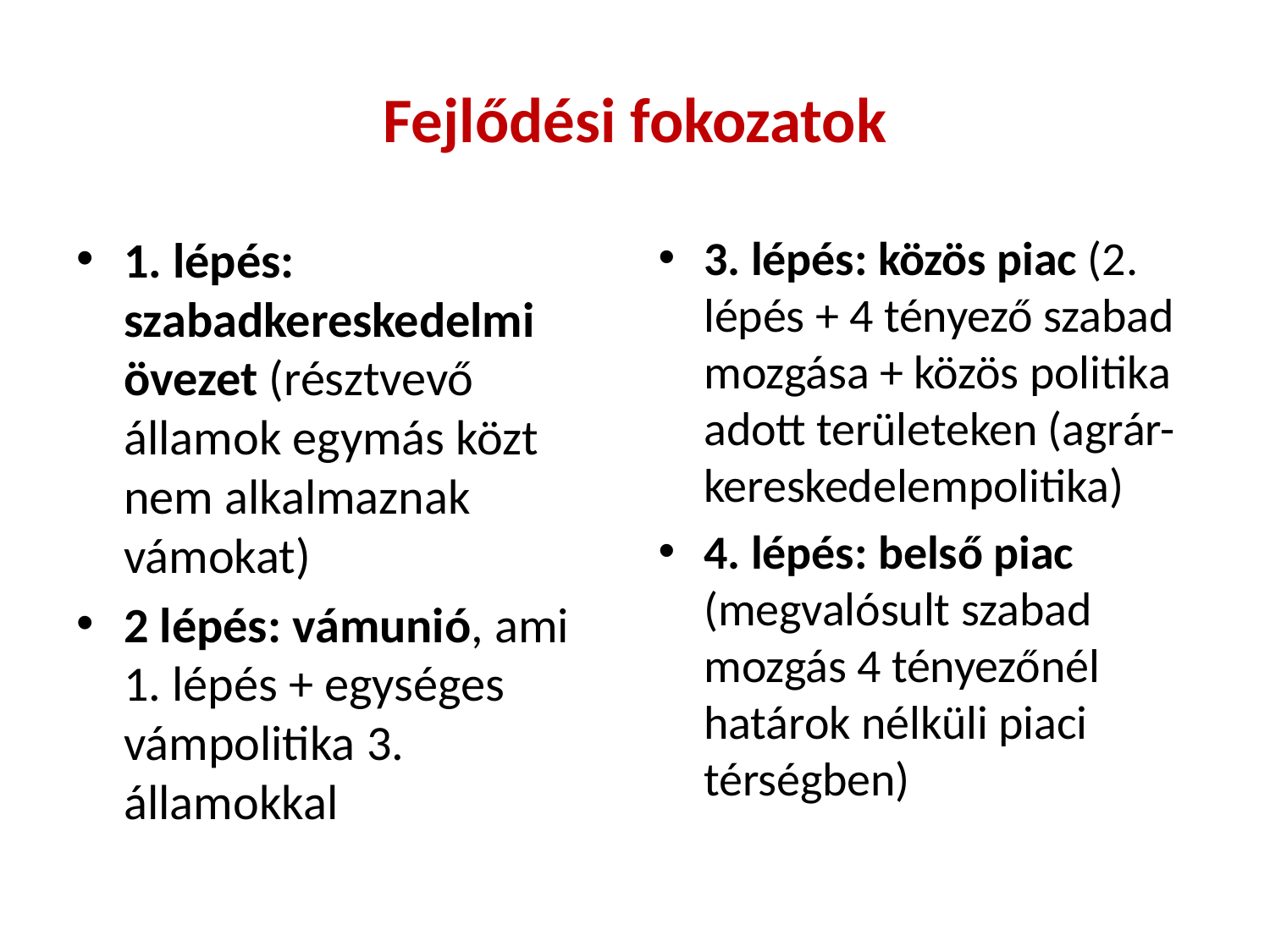

# Fejlődési fokozatok
1. lépés: szabadkereskedelmi övezet (résztvevő államok egymás közt nem alkalmaznak vámokat)
2 lépés: vámunió, ami  1. lépés + egységes vámpolitika 3. államokkal
3. lépés: közös piac (2. lépés + 4 tényező szabad mozgása + közös politika adott területeken (agrár- kereskedelempolitika)
4. lépés: belső piac (megvalósult szabad mozgás 4 tényezőnél határok nélküli piaci térségben)